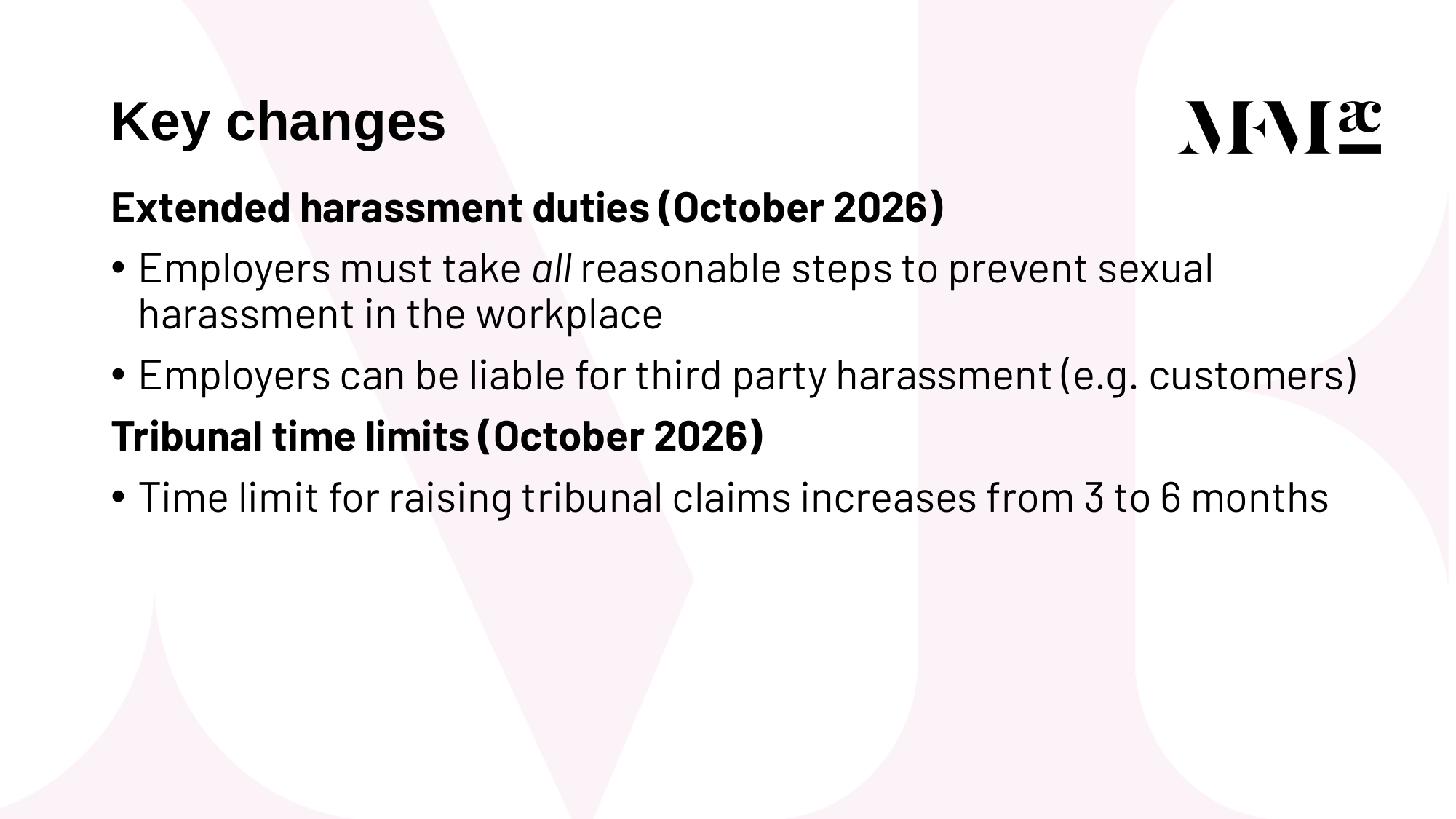

# Key changes
Extended harassment duties (October 2026)
Employers must take all reasonable steps to prevent sexual harassment in the workplace
Employers can be liable for third party harassment (e.g. customers)
Tribunal time limits (October 2026)
Time limit for raising tribunal claims increases from 3 to 6 months